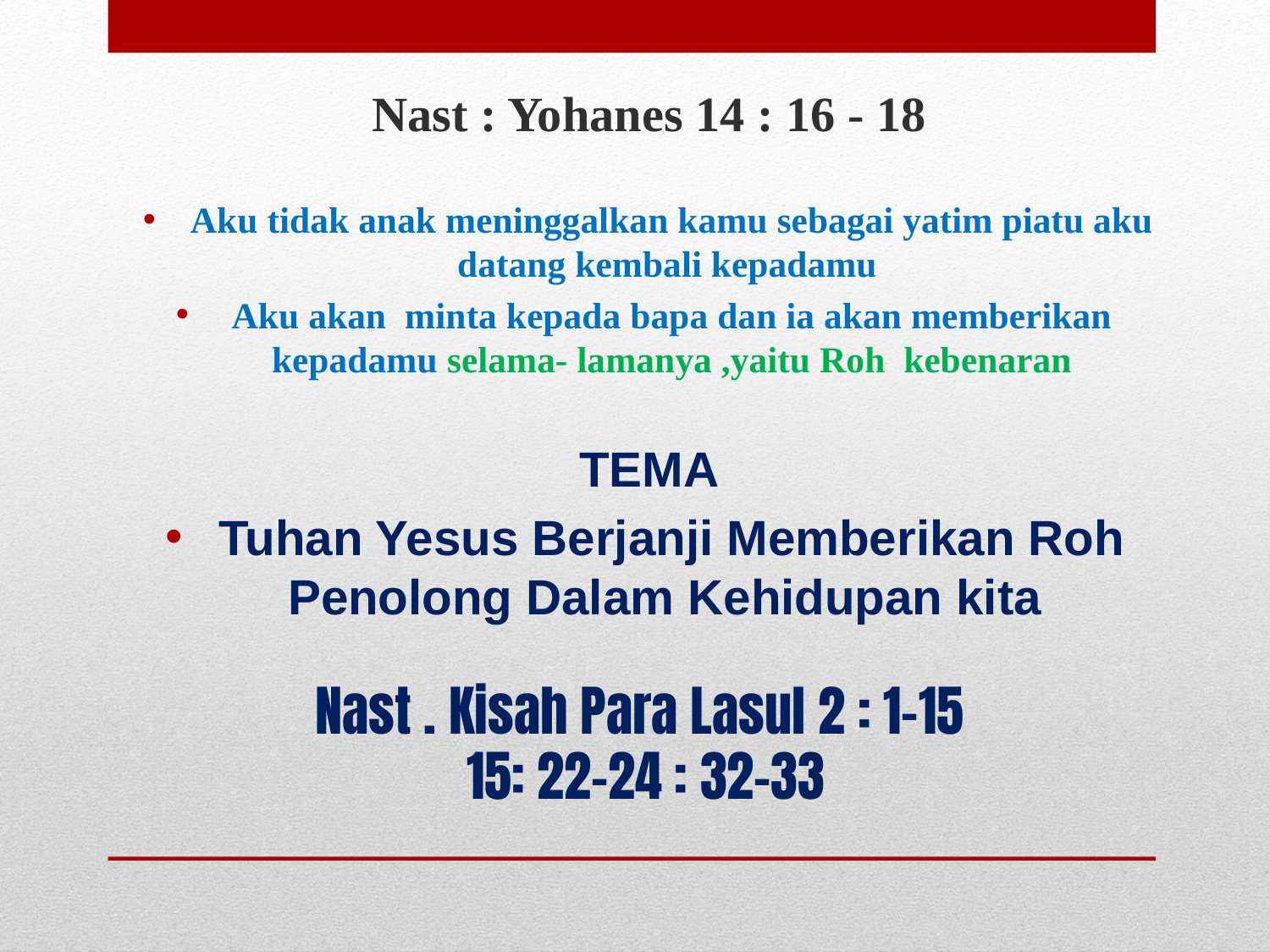

Nast : Yohanes 14 : 16 - 18

Aku tidak anak meninggalkan kamu sebagai yatim piatu aku datang kembali kepadamu
Aku akan  minta kepada bapa dan ia akan memberikan kepadamu selama- lamanya ,yaitu Roh  kebenaran

TEMA
Tuhan Yesus Berjanji Memberikan Roh Penolong Dalam Kehidupan kita

# Nast . Kisah Para Lasul 2 : 1-15 15: 22-24 : 32-33